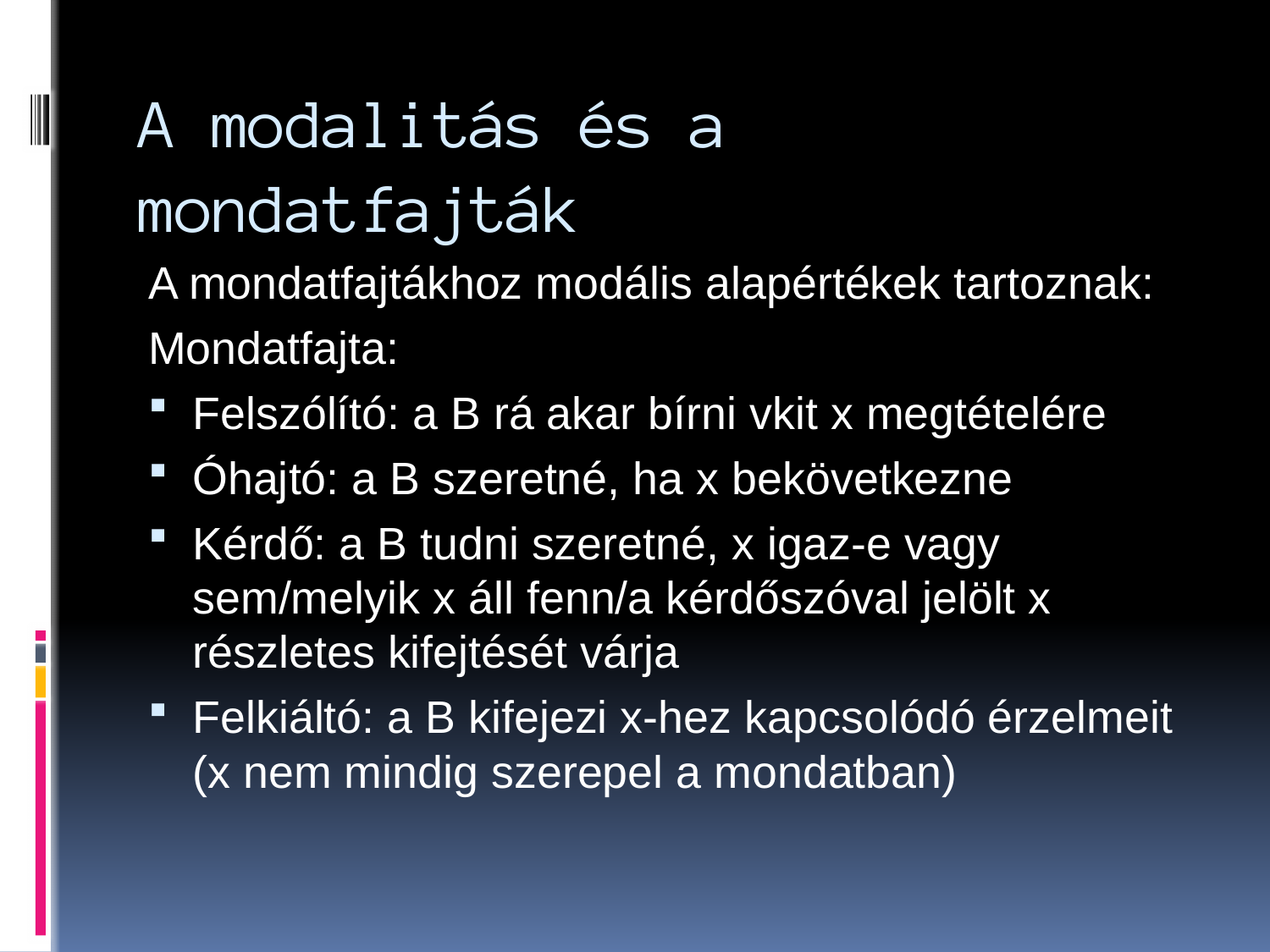

# A modalitás és a mondatfajták
A mondatfajtákhoz modális alapértékek tartoznak:
Mondatfajta:
Felszólító: a B rá akar bírni vkit x megtételére
Óhajtó: a B szeretné, ha x bekövetkezne
Kérdő: a B tudni szeretné, x igaz-e vagy sem/melyik x áll fenn/a kérdőszóval jelölt x részletes kifejtését várja
Felkiáltó: a B kifejezi x-hez kapcsolódó érzelmeit	(x nem mindig szerepel a mondatban)